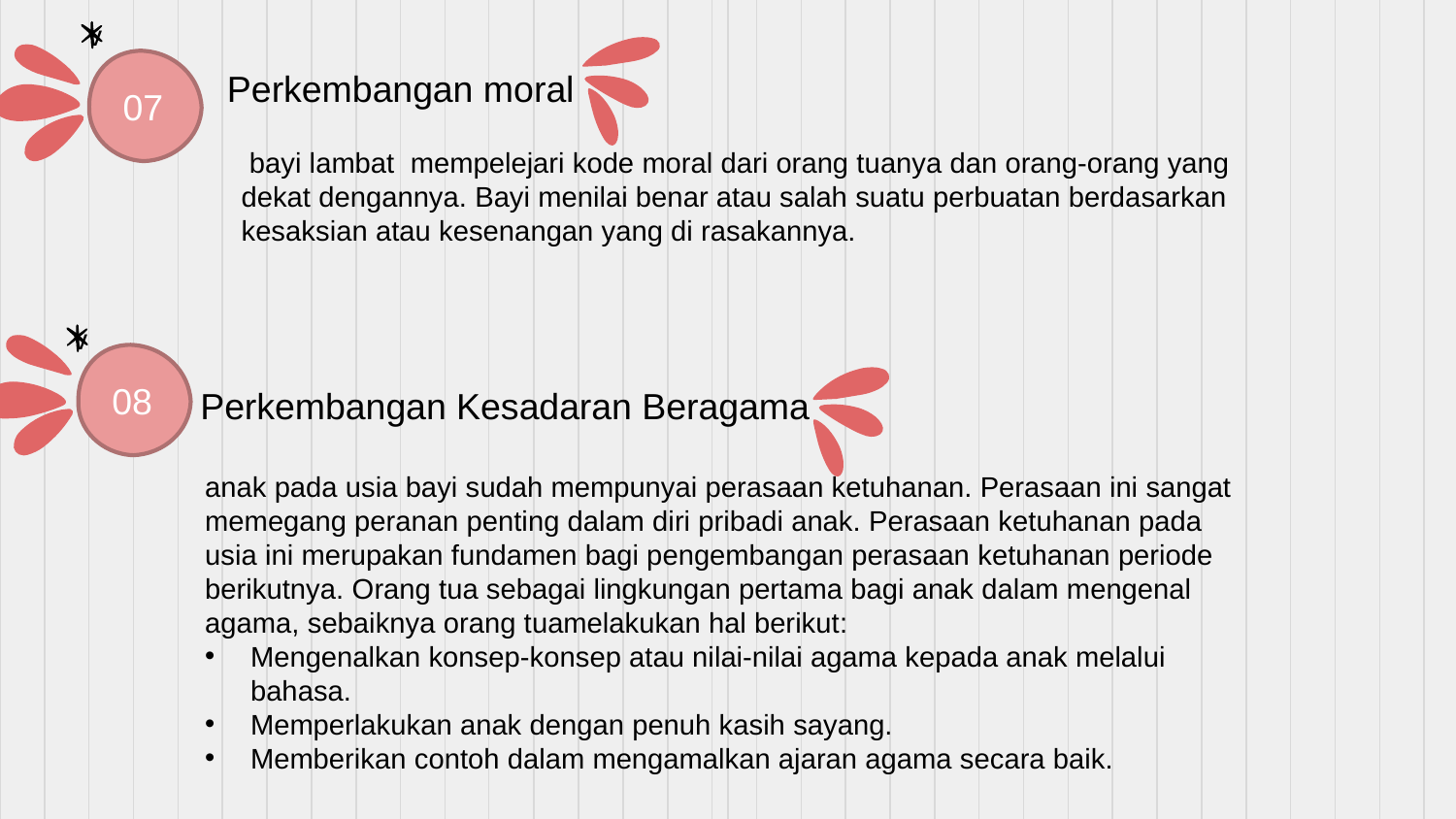

v

  07
Perkembangan moral

03

 bayi lambat  mempelejari kode moral dari orang tuanya dan orang-orang yang dekat dengannya. Bayi menilai benar atau salah suatu perbuatan berdasarkan kesaksian atau kesenangan yang di rasakannya.
v

  08
03

Perkembangan Kesadaran Beragama

anak pada usia bayi sudah mempunyai perasaan ketuhanan. Perasaan ini sangat memegang peranan penting dalam diri pribadi anak. Perasaan ketuhanan pada usia ini merupakan fundamen bagi pengembangan perasaan ketuhanan periode berikutnya. Orang tua sebagai lingkungan pertama bagi anak dalam mengenal agama, sebaiknya orang tuamelakukan hal berikut:
Mengenalkan konsep-konsep atau nilai-nilai agama kepada anak melalui bahasa.
Memperlakukan anak dengan penuh kasih sayang.
Memberikan contoh dalam mengamalkan ajaran agama secara baik.